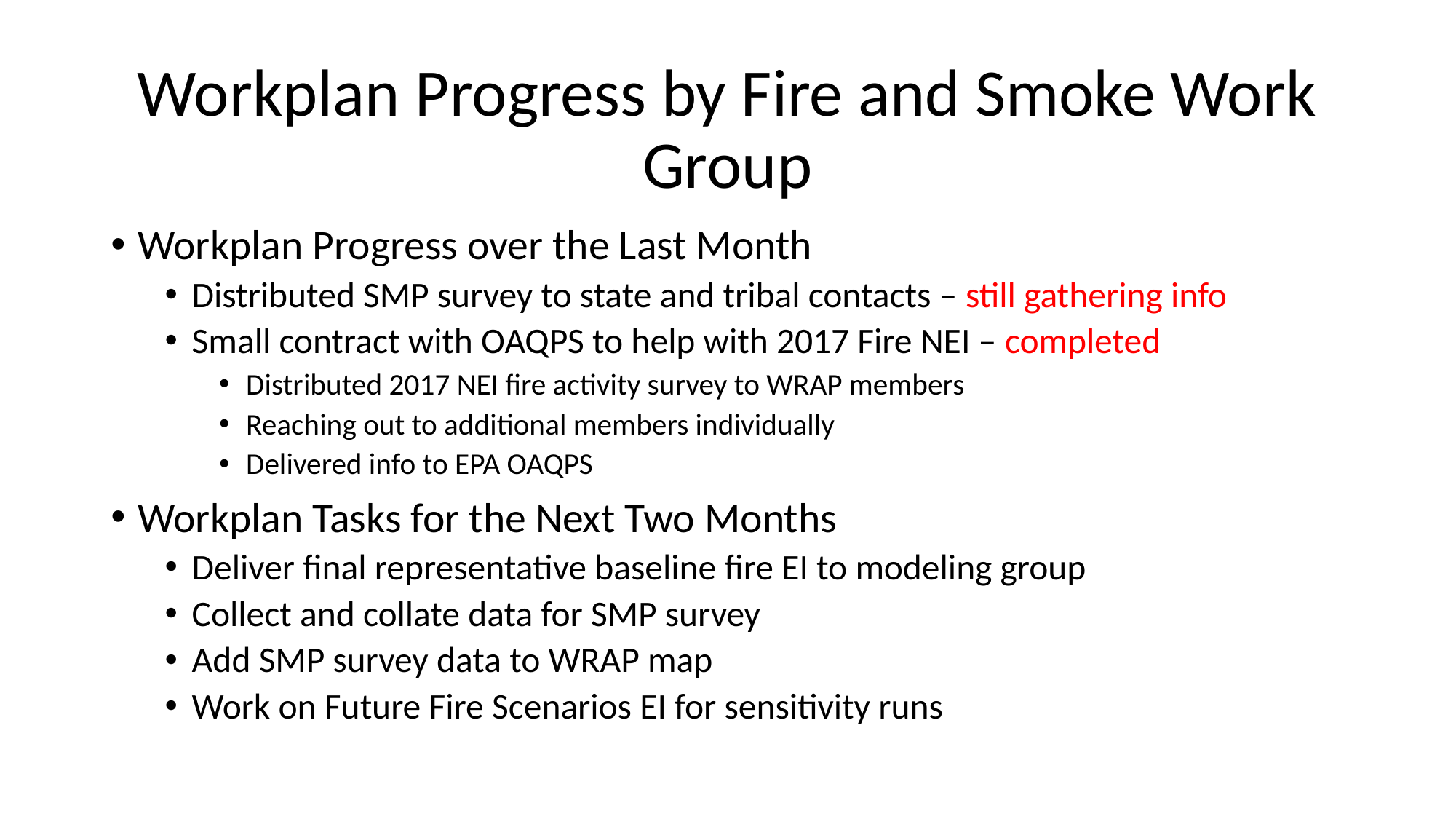

# Workplan Progress by Fire and Smoke Work Group
Workplan Progress over the Last Month
Distributed SMP survey to state and tribal contacts – still gathering info
Small contract with OAQPS to help with 2017 Fire NEI – completed
Distributed 2017 NEI fire activity survey to WRAP members
Reaching out to additional members individually
Delivered info to EPA OAQPS
Workplan Tasks for the Next Two Months
Deliver final representative baseline fire EI to modeling group
Collect and collate data for SMP survey
Add SMP survey data to WRAP map
Work on Future Fire Scenarios EI for sensitivity runs